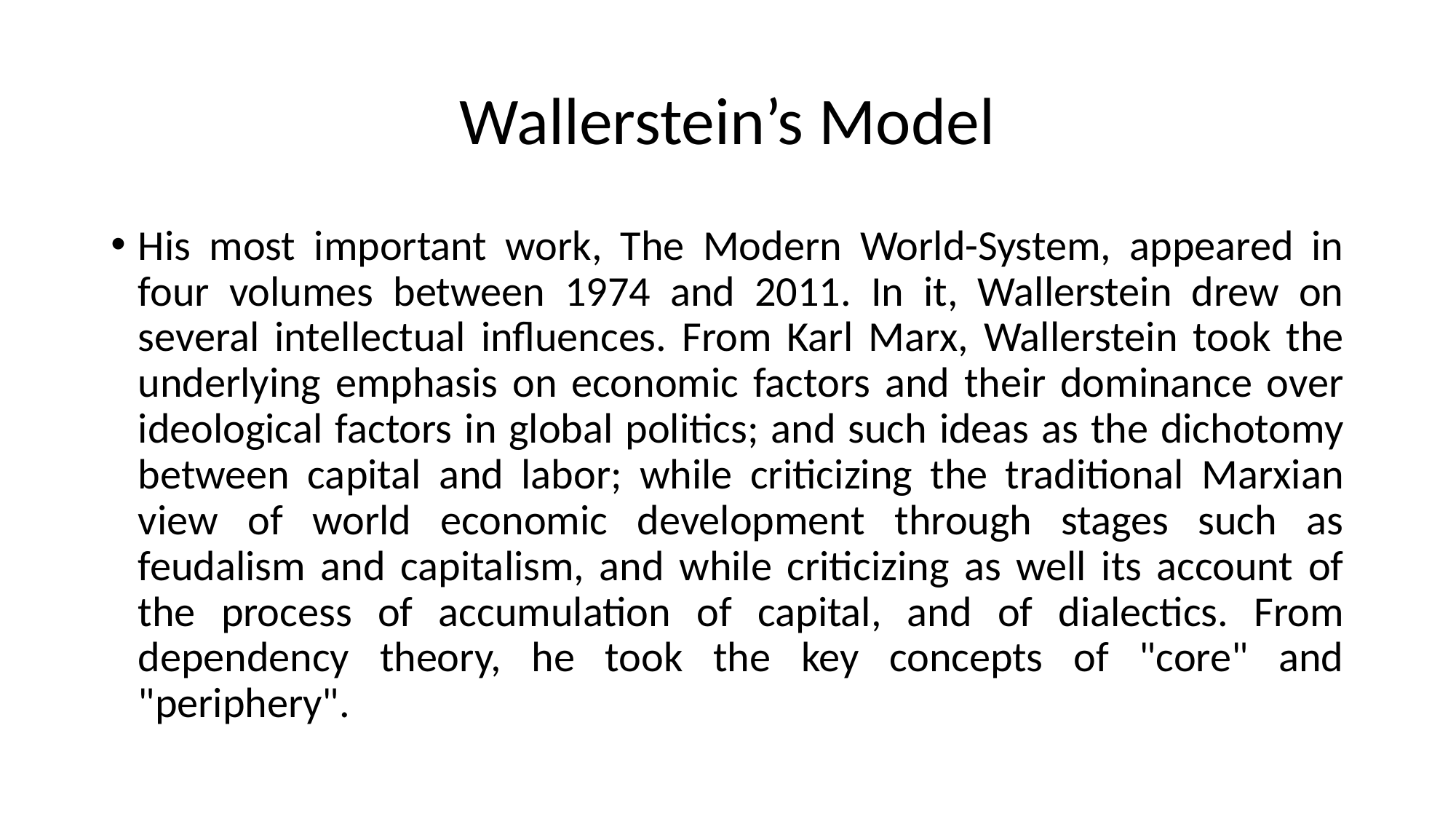

# Wallerstein’s Model
His most important work, The Modern World-System, appeared in four volumes between 1974 and 2011. In it, Wallerstein drew on several intellectual influences. From Karl Marx, Wallerstein took the underlying emphasis on economic factors and their dominance over ideological factors in global politics; and such ideas as the dichotomy between capital and labor; while criticizing the traditional Marxian view of world economic development through stages such as feudalism and capitalism, and while criticizing as well its account of the process of accumulation of capital, and of dialectics. From dependency theory, he took the key concepts of "core" and "periphery".